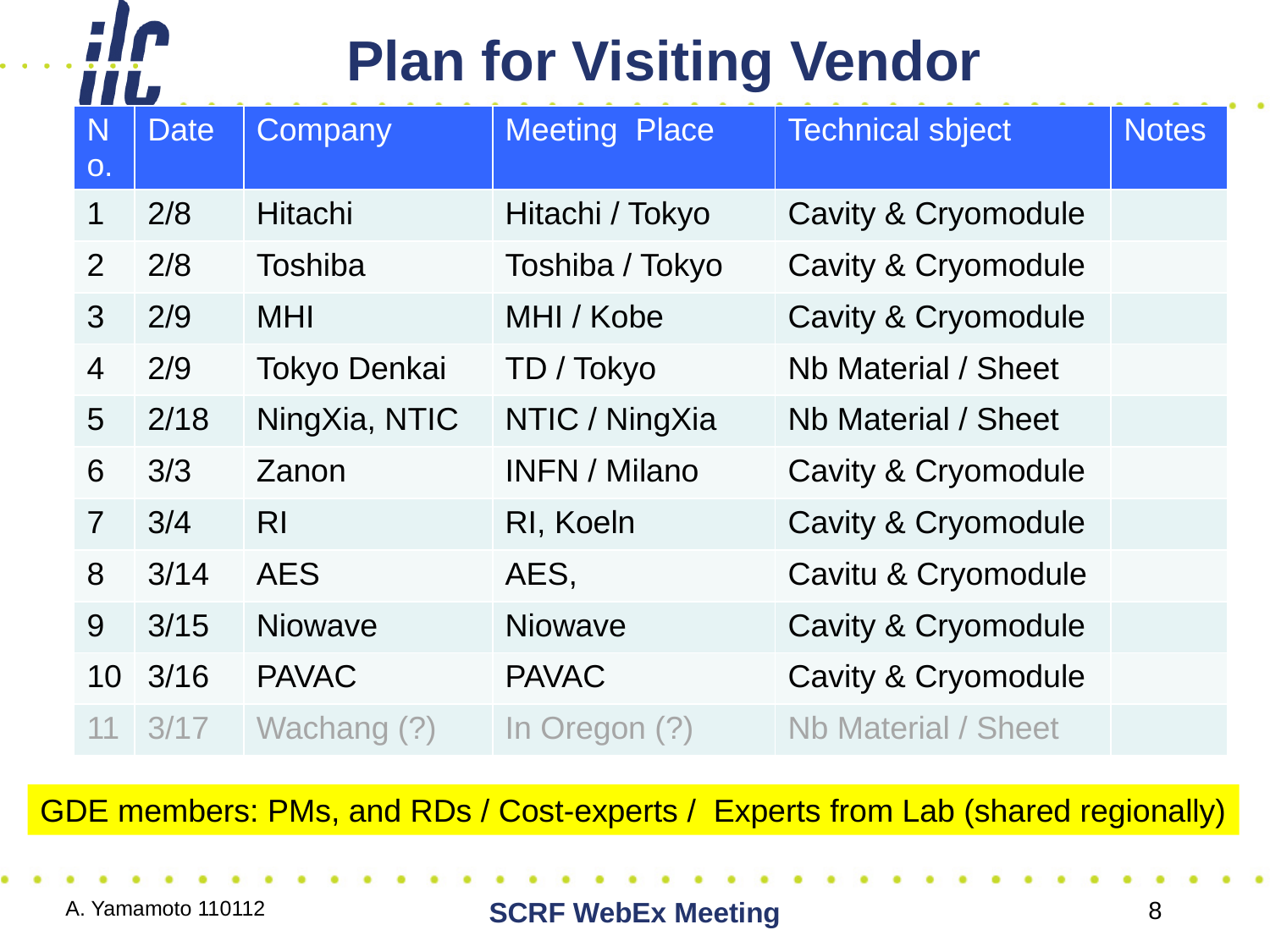

# Plan for Visiting Vendor
| No. | Date | Company | Meeting Place | Technical sbject | Notes |
| --- | --- | --- | --- | --- | --- |
| 1 | 2/8 | Hitachi | Hitachi / Tokyo | Cavity & Cryomodule |  |
| 2 | 2/8 | Toshiba | Toshiba / Tokyo | Cavity & Cryomodule |  |
| 3 | 2/9 | MHI | MHI / Kobe | Cavity & Cryomodule |  |
| 4 | 2/9 | Tokyo Denkai | TD / Tokyo | Nb Material / Sheet |  |
| 5 | 2/18 | NingXia, NTIC | NTIC / NingXia | Nb Material / Sheet |  |
| 6 | 3/3 | Zanon | INFN / Milano | Cavity & Cryomodule |  |
| 7 | 3/4 | RI | RI, Koeln | Cavity & Cryomodule |  |
| 8 | 3/14 | AES | AES, | Cavitu & Cryomodule |  |
| 9 | 3/15 | Niowave | Niowave | Cavity & Cryomodule |  |
| 10 | 3/16 | PAVAC | PAVAC | Cavity & Cryomodule |  |
| 11 | 3/17 | Wachang (?) | In Oregon (?) | Nb Material / Sheet |  |
GDE members: PMs, and RDs / Cost-experts /  Experts from Lab (shared regionally)
A. Yamamoto 110112
SCRF WebEx Meeting
8